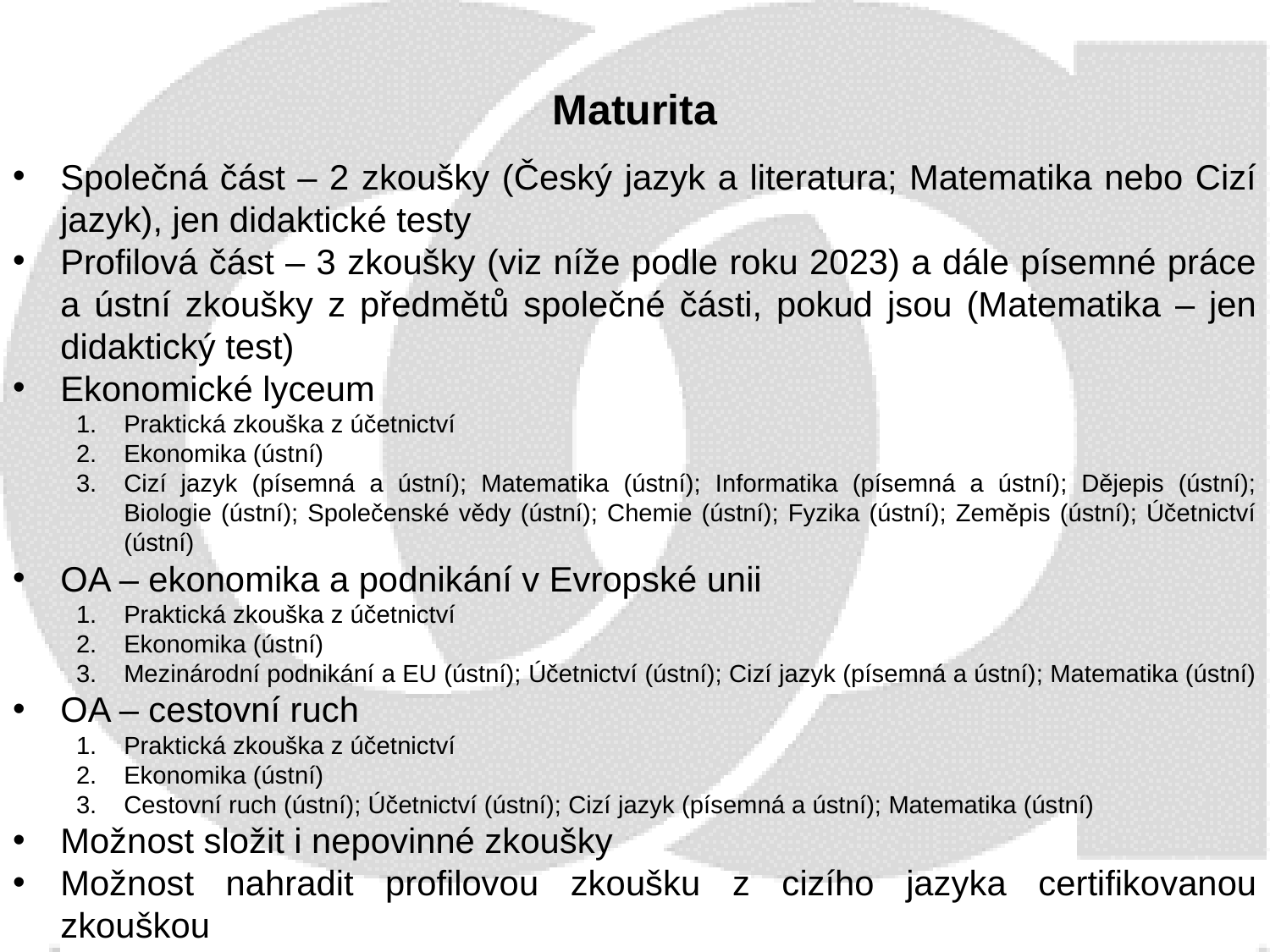

Maturita
Společná část – 2 zkoušky (Český jazyk a literatura; Matematika nebo Cizí jazyk), jen didaktické testy
Profilová část – 3 zkoušky (viz níže podle roku 2023) a dále písemné práce a ústní zkoušky z předmětů společné části, pokud jsou (Matematika – jen didaktický test)
Ekonomické lyceum
Praktická zkouška z účetnictví
Ekonomika (ústní)
Cizí jazyk (písemná a ústní); Matematika (ústní); Informatika (písemná a ústní); Dějepis (ústní); Biologie (ústní); Společenské vědy (ústní); Chemie (ústní); Fyzika (ústní); Zeměpis (ústní); Účetnictví (ústní)
OA – ekonomika a podnikání v Evropské unii
Praktická zkouška z účetnictví
Ekonomika (ústní)
Mezinárodní podnikání a EU (ústní); Účetnictví (ústní); Cizí jazyk (písemná a ústní); Matematika (ústní)
OA – cestovní ruch
Praktická zkouška z účetnictví
Ekonomika (ústní)
Cestovní ruch (ústní); Účetnictví (ústní); Cizí jazyk (písemná a ústní); Matematika (ústní)
Možnost složit i nepovinné zkoušky
Možnost nahradit profilovou zkoušku z cizího jazyka certifikovanou zkouškou